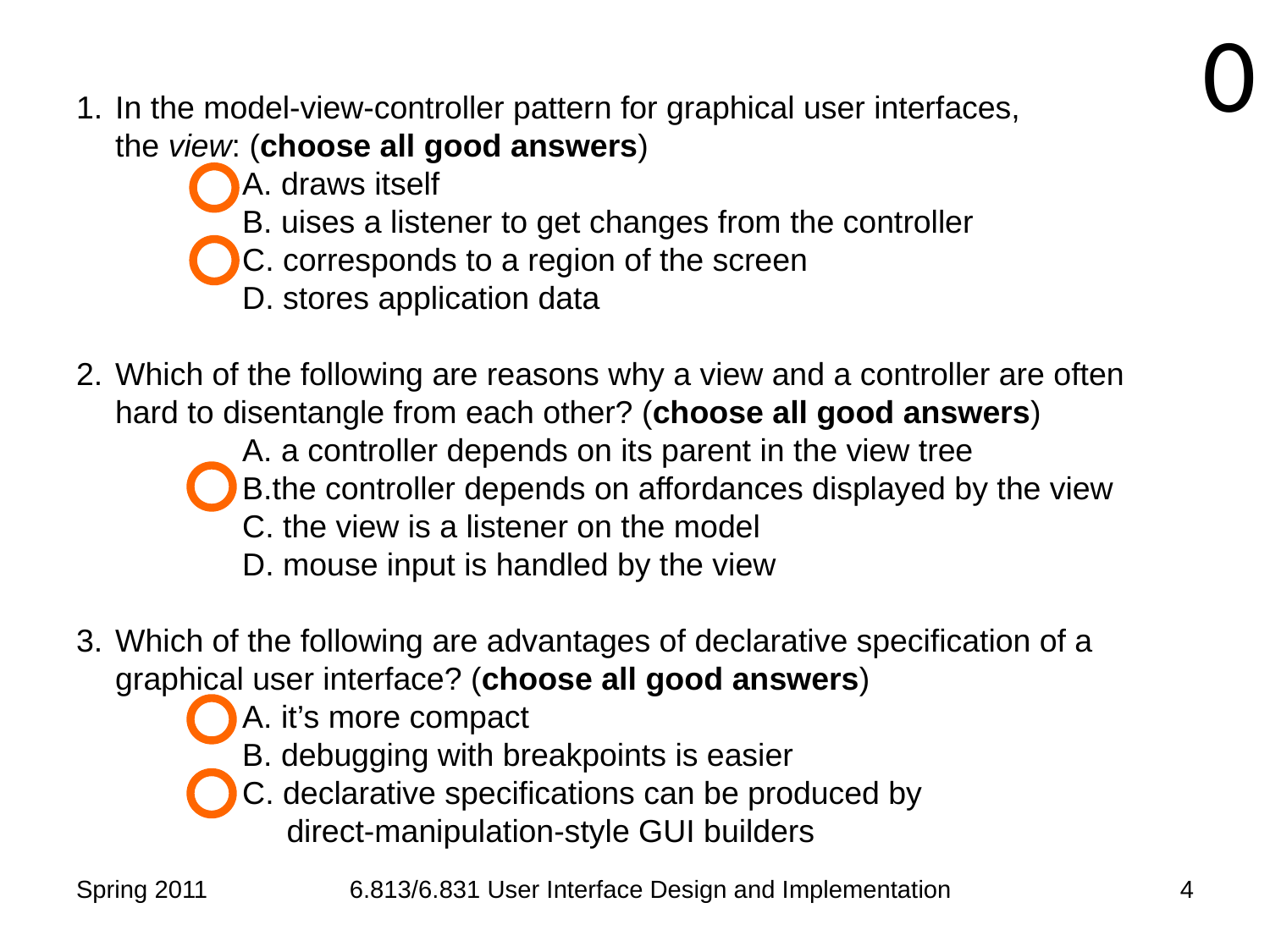

20
19
18
17
16
15
14
13
12
11
10
  9
  8
  7
  6
  5
  4
  3
  2
  1
  0

In the model-view-controller pattern for graphical user interfaces,
the view: (choose all good answers)
	A. draws itself
	B. uises a listener to get changes from the controller
	C. corresponds to a region of the screen
	D. stores application data
Which of the following are reasons why a view and a controller are often hard to disentangle from each other? (choose all good answers)
	A. a controller depends on its parent in the view tree
     	B.the controller depends on affordances displayed by the view
	C. the view is a listener on the model
	D. mouse input is handled by the view

Which of the following are advantages of declarative specification of a graphical user interface? (choose all good answers)
	A. it’s more compact
     	B. debugging with breakpoints is easier
	C. declarative specifications can be produced by
	     direct-manipulation-style GUI builders

Spring 2011
6.813/6.831 User Interface Design and Implementation
4